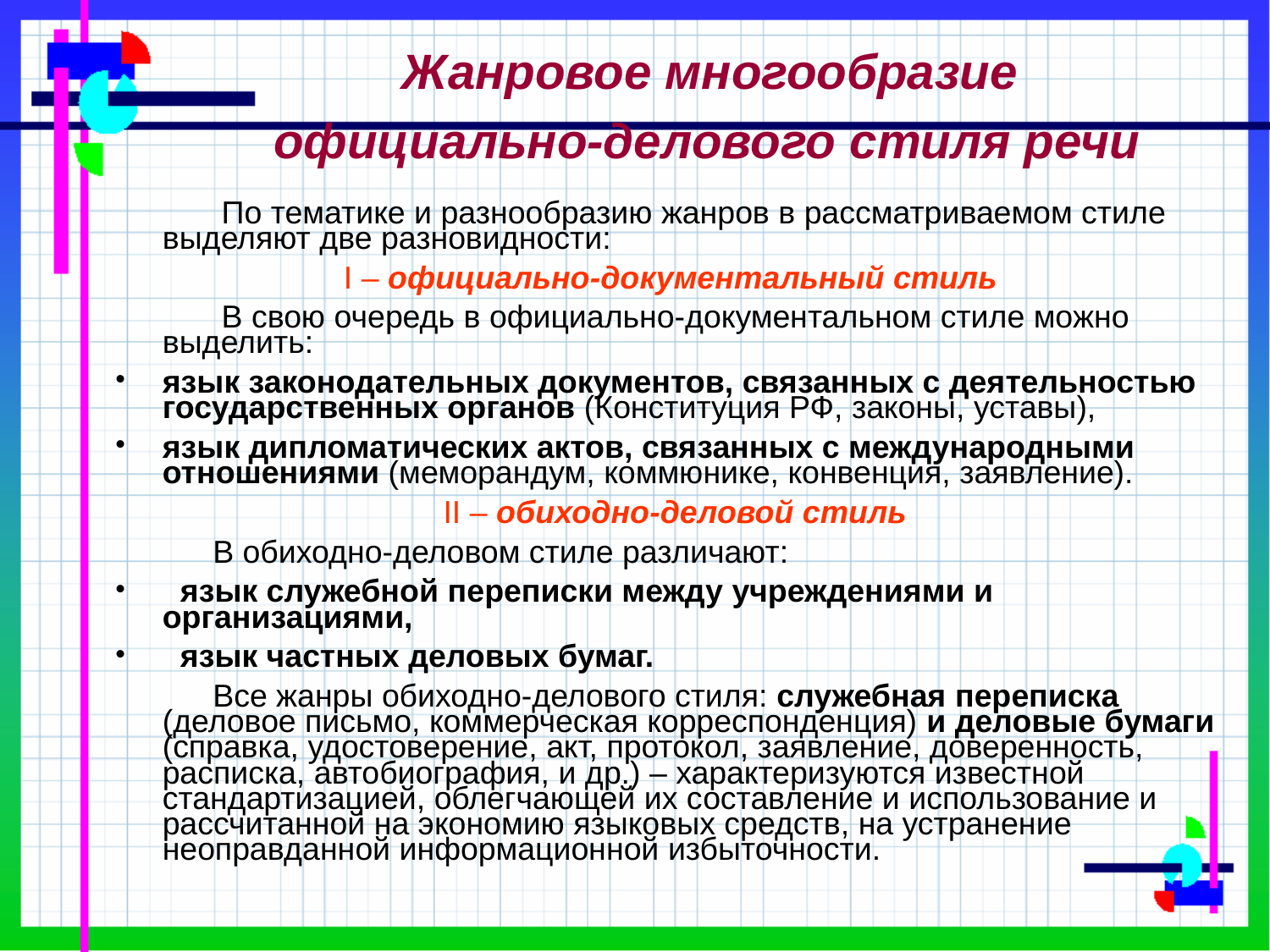

# Жанровое многообразие официально-делового стиля речи

            По тематике и разнообразию жанров в рассматриваемом стиле выделяют две разновидности:
I – официально-документальный стиль
            В свою очередь в официально-документальном стиле можно выделить:
язык законодательных документов, связанных с деятельностью государственных органов (Конституция РФ, законы, уставы),
язык дипломатических актов, связанных с международными отношениями (меморандум, коммюнике, конвенция, заявление).
II – обиходно-деловой стиль
           В обиходно-деловом стиле различают:
  язык служебной переписки между учреждениями и организациями,
  язык частных деловых бумаг.
           Все жанры обиходно-делового стиля: служебная переписка (деловое письмо, коммерческая корреспонденция) и деловые бумаги (справка, удостоверение, акт, протокол, заявление, доверенность, расписка, автобиография, и др.) – характеризуются известной стандартизацией, облегчающей их составление и использование и рассчитанной на экономию языковых средств, на устранение неоправданной информационной избыточности.